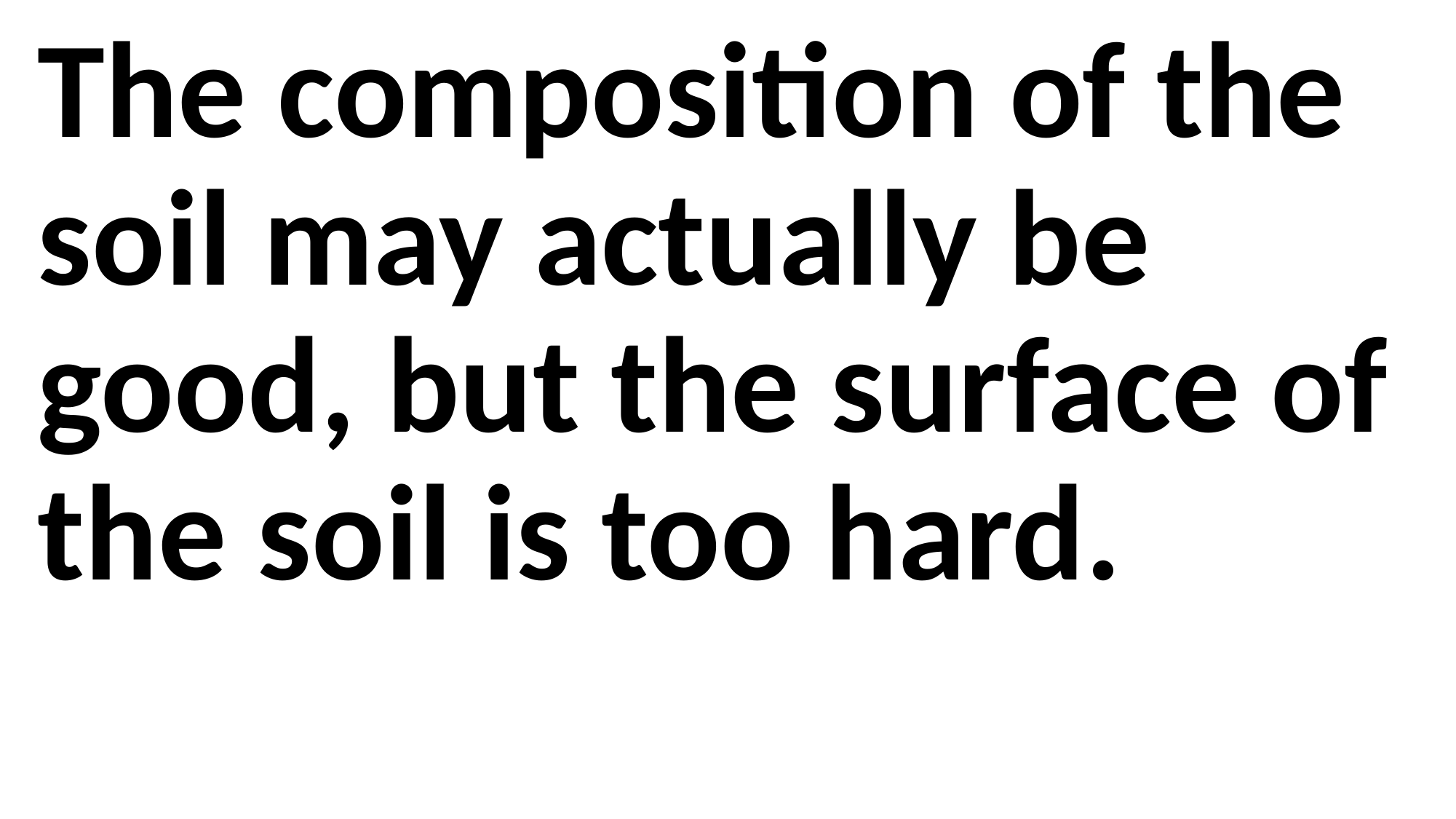

The composition of the soil may actually be good, but the surface of the soil is too hard.